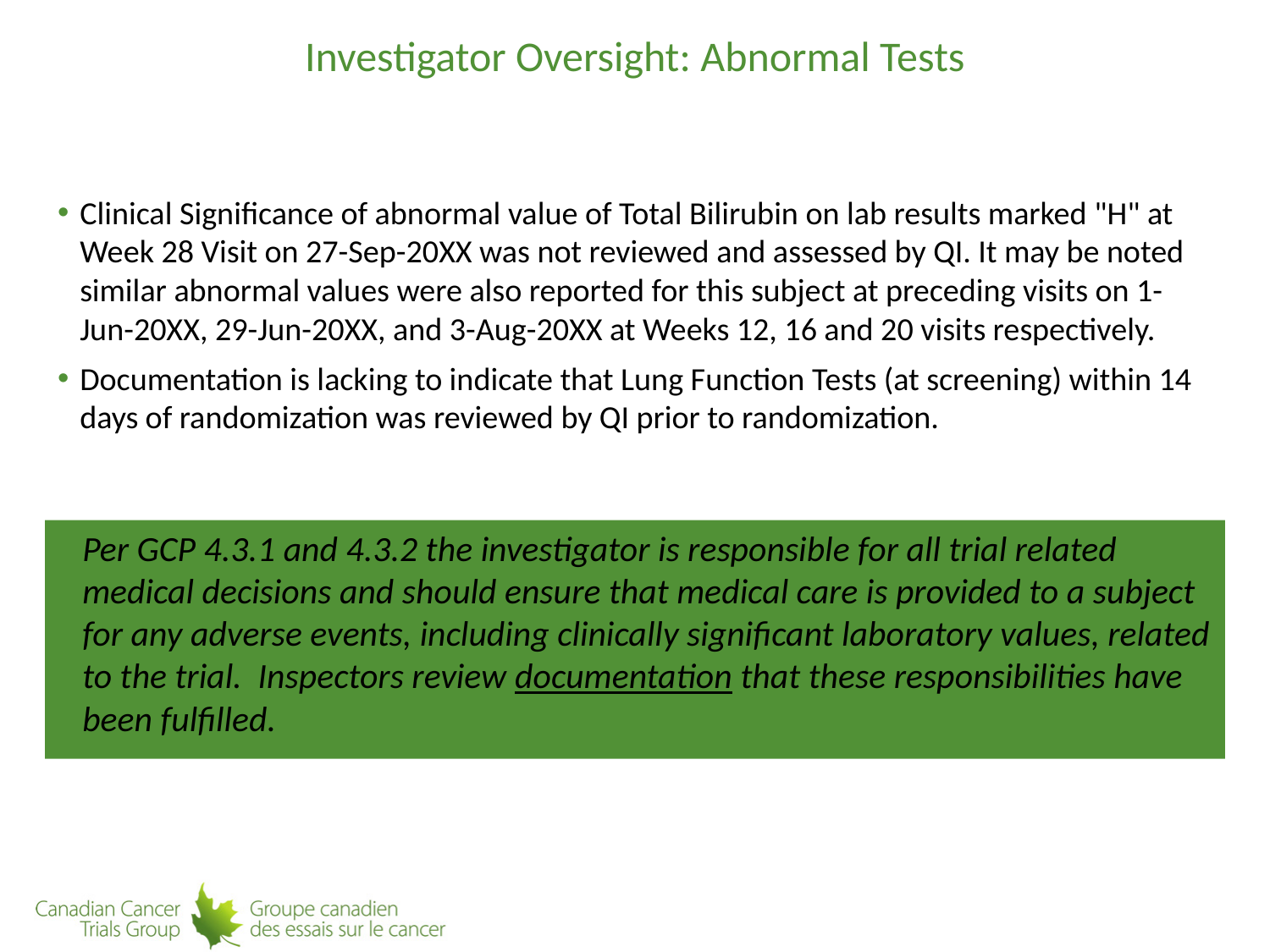

# Investigator Oversight: Abnormal Tests
Clinical Significance of abnormal value of Total Bilirubin on lab results marked "H" at Week 28 Visit on 27-Sep-20XX was not reviewed and assessed by QI. It may be noted similar abnormal values were also reported for this subject at preceding visits on 1-Jun-20XX, 29-Jun-20XX, and 3-Aug-20XX at Weeks 12, 16 and 20 visits respectively.
Documentation is lacking to indicate that Lung Function Tests (at screening) within 14 days of randomization was reviewed by QI prior to randomization.

Per GCP 4.3.1 and 4.3.2 the investigator is responsible for all trial related medical decisions and should ensure that medical care is provided to a subject for any adverse events, including clinically significant laboratory values, related to the trial.  Inspectors review documentation that these responsibilities have been fulfilled.